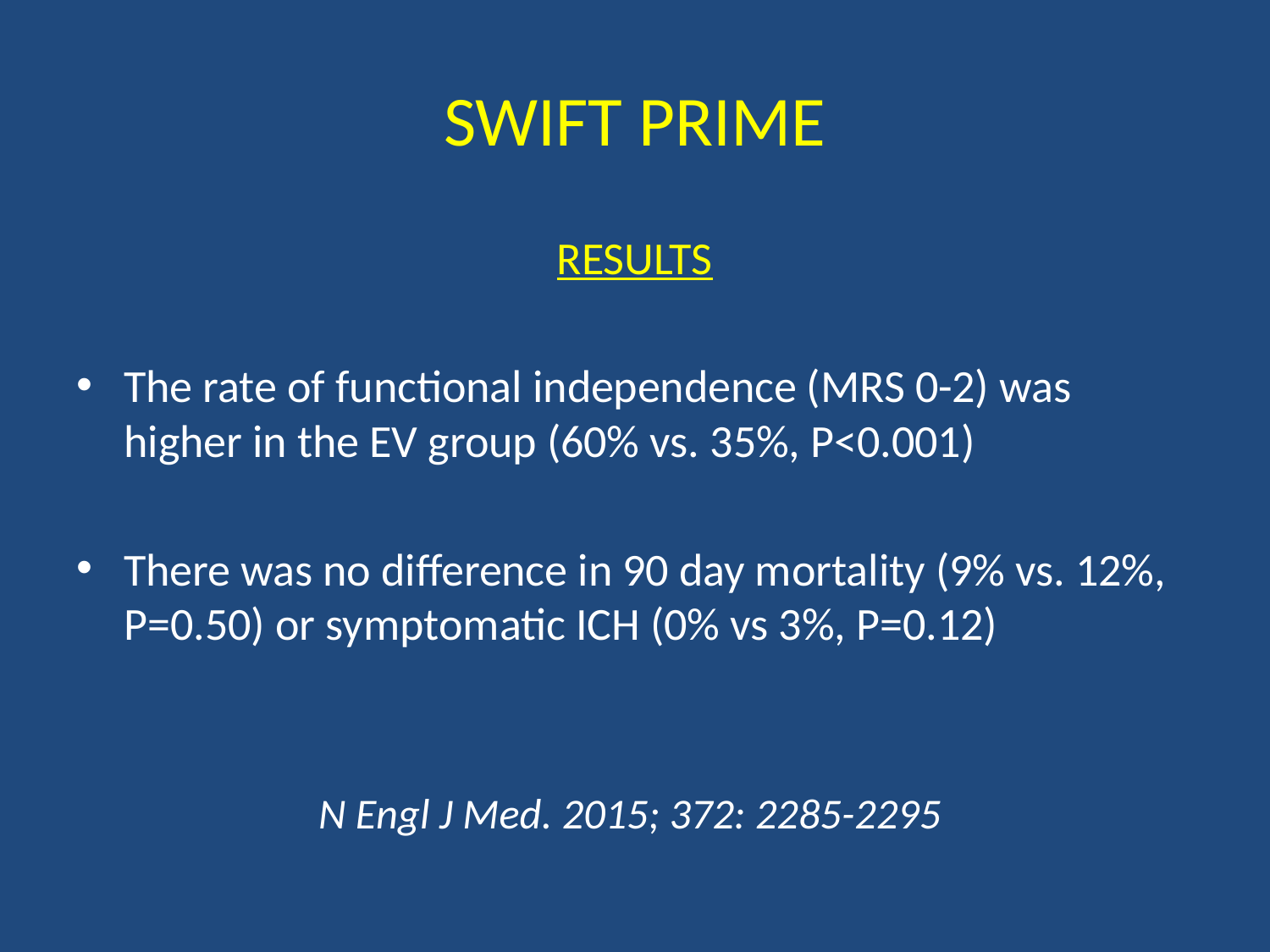

# SWIFT PRIME
RESULTS

The rate of functional independence (MRS 0-2) was higher in the EV group (60% vs. 35%, P<0.001)

There was no difference in 90 day mortality (9% vs. 12%, P=0.50) or symptomatic ICH (0% vs 3%, P=0.12)

N Engl J Med. 2015; 372: 2285-2295